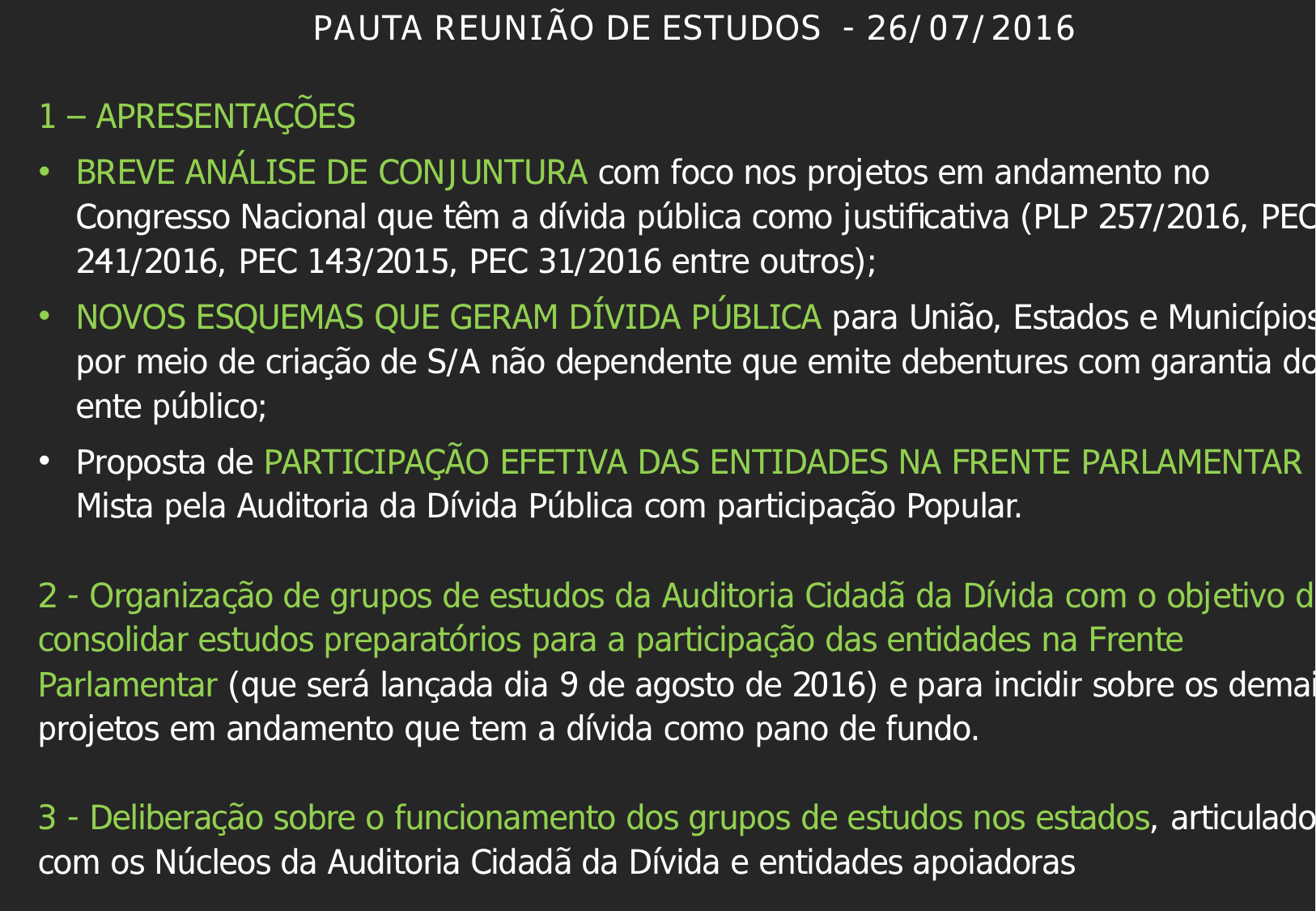

PAUTA REUNIÃO DE ESTUDOS  - 26/07/2016

1 – APRESENTAÇÕES

BREVE ANÁLISE DE CONJUNTURA com foco nos projetos em andamento no Congresso Nacional que têm a dívida pública como justificativa (PLP 257/2016, PEC 241/2016, PEC 143/2015, PEC 31/2016 entre outros);

NOVOS ESQUEMAS QUE GERAM DÍVIDA PÚBLICA para União, Estados e Municípios por meio de criação de S/A não dependente que emite debentures com garantia do ente público;

Proposta de PARTICIPAÇÃO EFETIVA DAS ENTIDADES NA FRENTE PARLAMENTAR Mista pela Auditoria da Dívida Pública com participação Popular.

2 - Organização de grupos de estudos da Auditoria Cidadã da Dívida com o objetivo de consolidar estudos preparatórios para a participação das entidades na Frente Parlamentar (que será lançada dia 9 de agosto de 2016) e para incidir sobre os demais projetos em andamento que tem a dívida como pano de fundo.

3 - Deliberação sobre o funcionamento dos grupos de estudos nos estados, articulados com os Núcleos da Auditoria Cidadã da Dívida e entidades apoiadoras